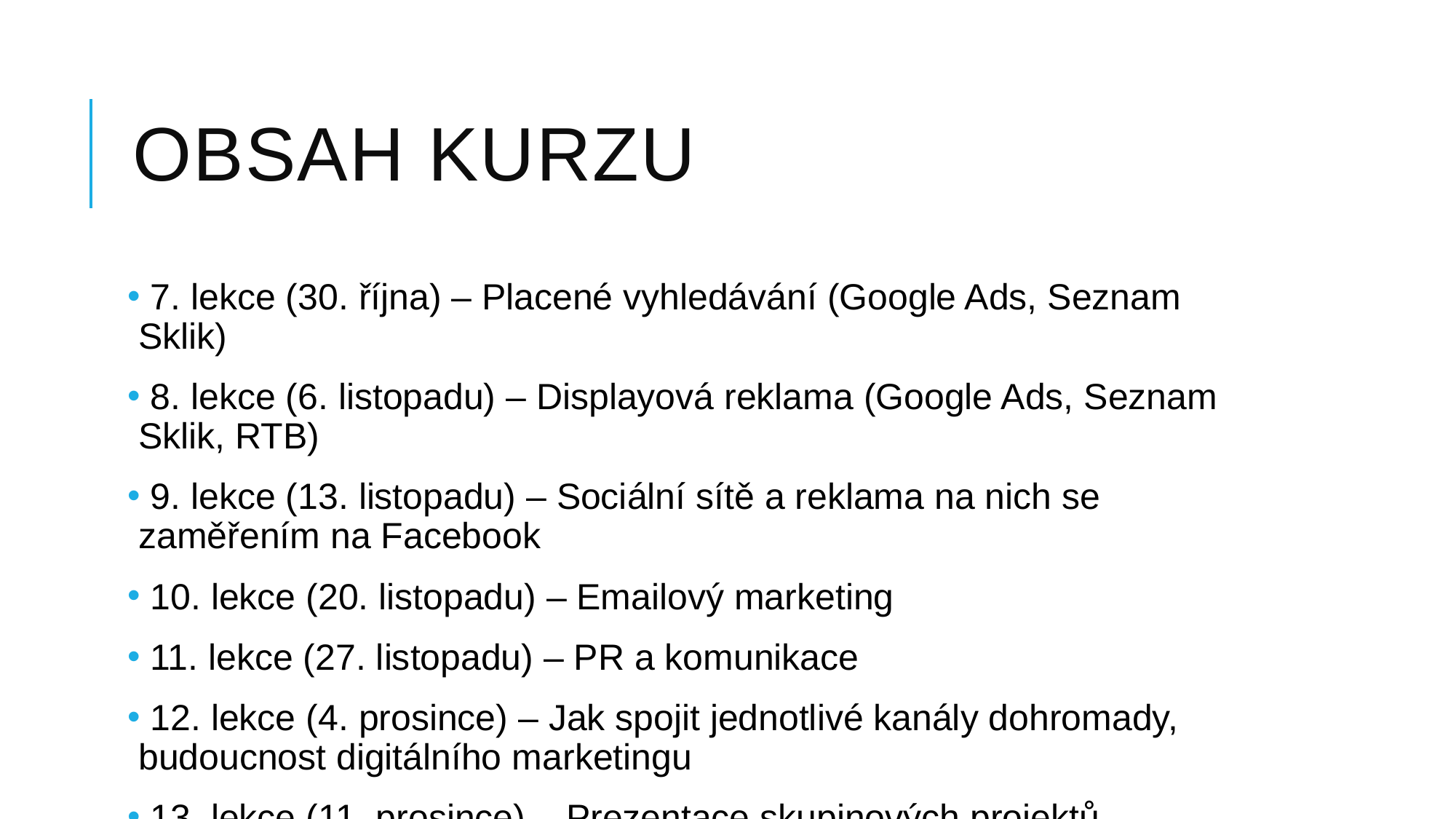

# Obsah kurzu
 7. lekce (30. října) – Placené vyhledávání (Google Ads, Seznam Sklik)
 8. lekce (6. listopadu) – Displayová reklama (Google Ads, Seznam Sklik, RTB)
 9. lekce (13. listopadu) – Sociální sítě a reklama na nich se zaměřením na Facebook
 10. lekce (20. listopadu) – Emailový marketing
 11. lekce (27. listopadu) – PR a komunikace
 12. lekce (4. prosince) – Jak spojit jednotlivé kanály dohromady, budoucnost digitálního marketingu
 13. lekce (11. prosince) – Prezentace skupinových projektů